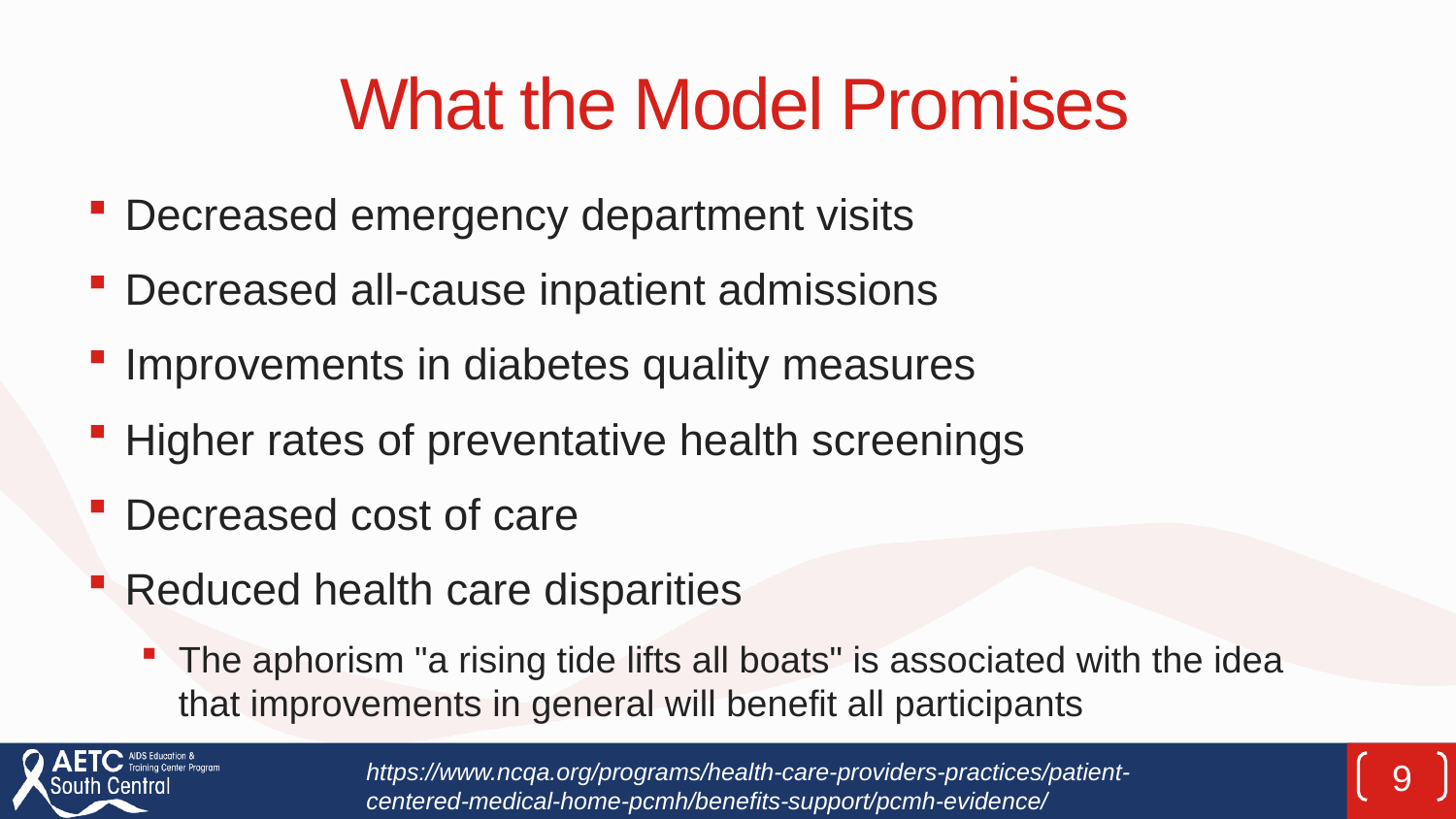

# What the Model Promises
Decreased emergency department visits
Decreased all-cause inpatient admissions
Improvements in diabetes quality measures
Higher rates of preventative health screenings
Decreased cost of care
Reduced health care disparities
The aphorism "a rising tide lifts all boats" is associated with the idea that improvements in general will benefit all participants
https://www.ncqa.org/programs/health-care-providers-practices/patient-centered-medical-home-pcmh/benefits-support/pcmh-evidence/
9